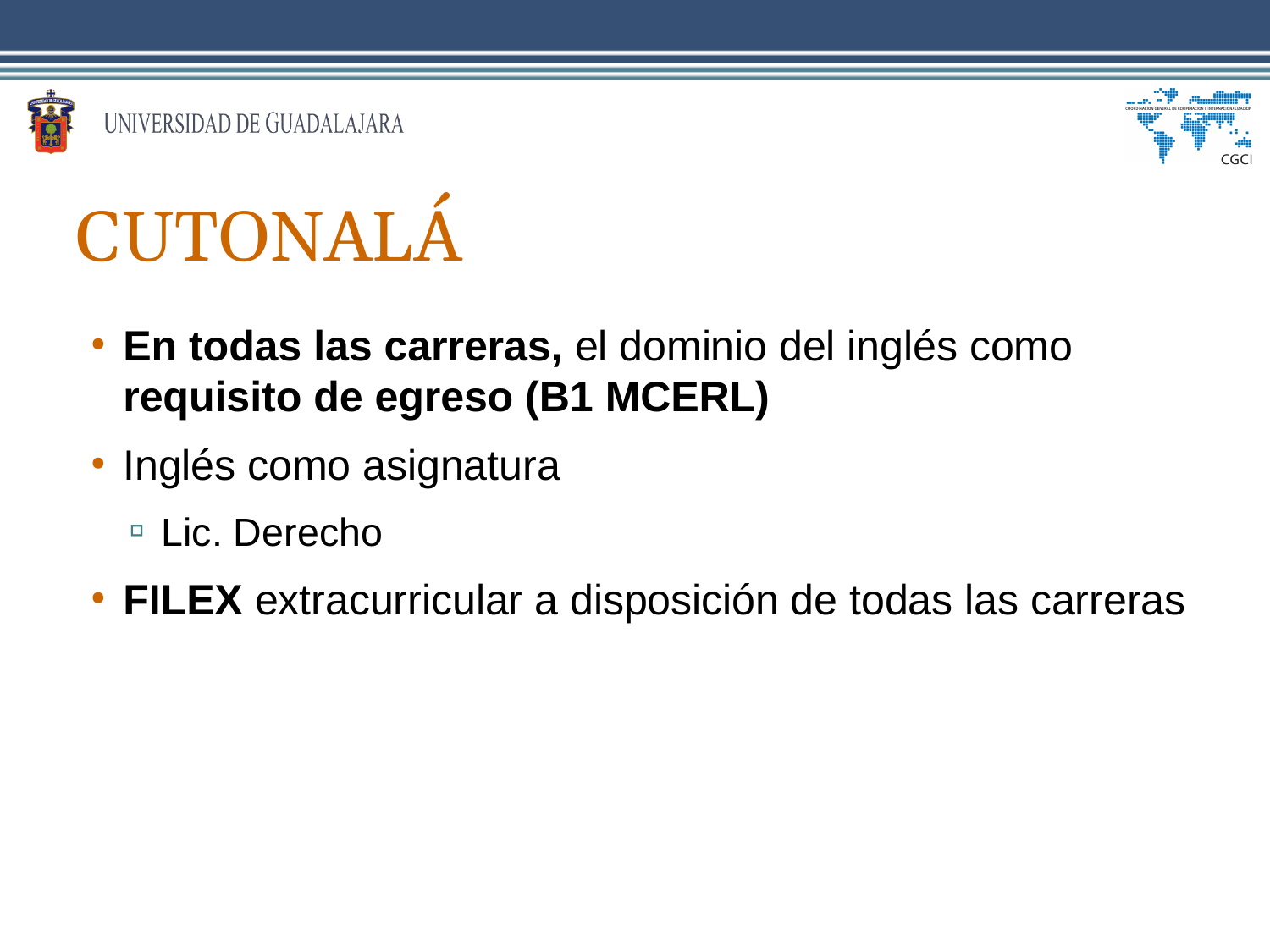

# CUTONALÁ
En todas las carreras, el dominio del inglés como requisito de egreso (B1 MCERL)
Inglés como asignatura
Lic. Derecho
FILEX extracurricular a disposición de todas las carreras